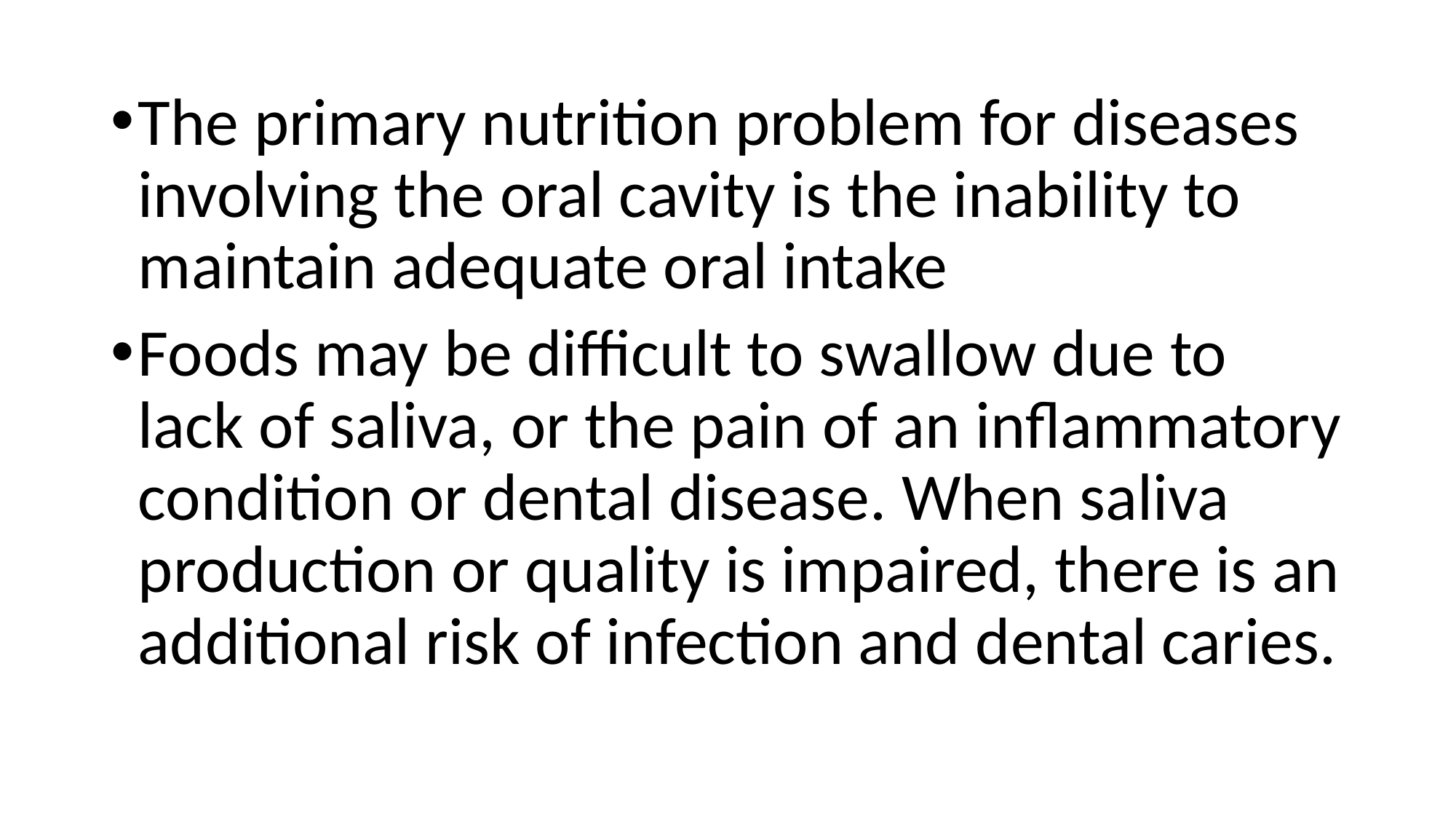

The primary nutrition problem for diseases involving the oral cavity is the inability to maintain adequate oral intake
Foods may be difficult to swallow due to lack of saliva, or the pain of an inflammatory condition or dental disease. When saliva production or quality is impaired, there is an additional risk of infection and dental caries.